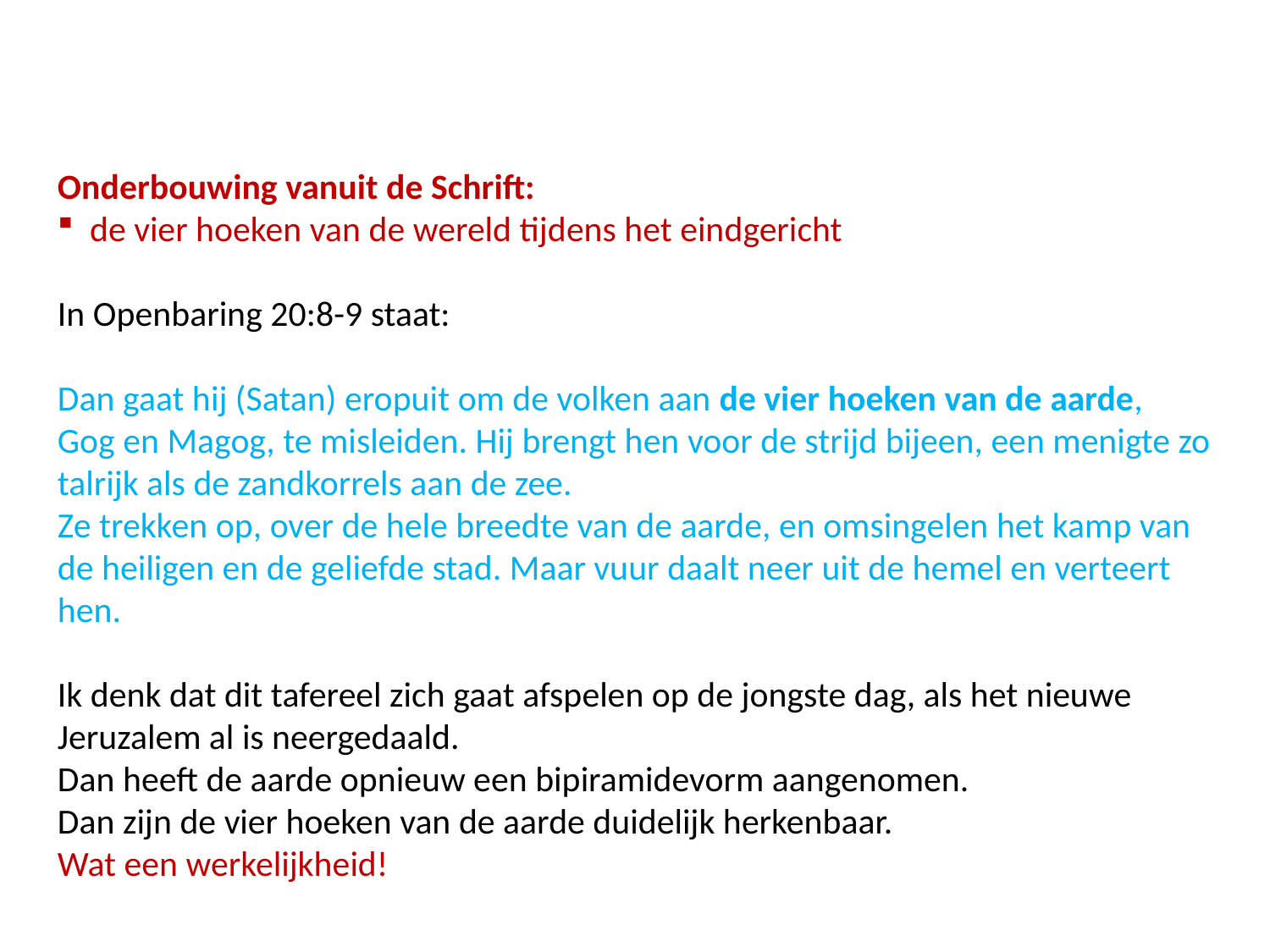

Onderbouwing vanuit de Schrift:
  de vier hoeken van de wereld tijdens het eindgericht

In Openbaring 20:8-9 staat:

Dan gaat hij (Satan) eropuit om de volken aan de vier hoeken van de aarde,
Gog en Magog, te misleiden. Hij brengt hen voor de strijd bijeen, een menigte zo talrijk als de zandkorrels aan de zee.
Ze trekken op, over de hele breedte van de aarde, en omsingelen het kamp van de heiligen en de geliefde stad. Maar vuur daalt neer uit de hemel en verteert hen.
Ik denk dat dit tafereel zich gaat afspelen op de jongste dag, als het nieuwe  Jeruzalem al is neergedaald.
Dan heeft de aarde opnieuw een bipiramidevorm aangenomen.
Dan zijn de vier hoeken van de aarde duidelijk herkenbaar.
Wat een werkelijkheid!